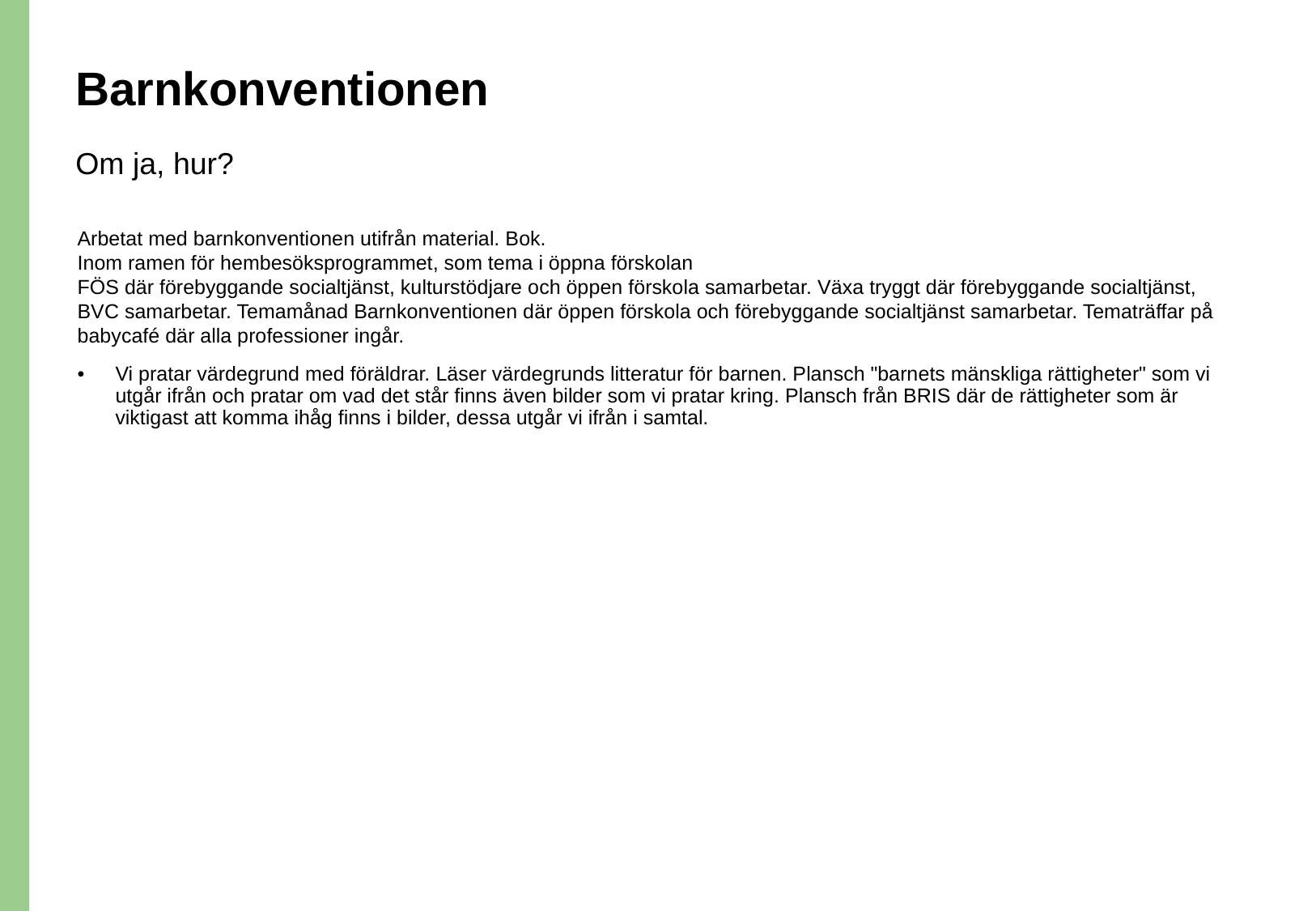

# Barnkonventionen
Om ja, hur?

Arbetat med barnkonventionen utifrån material. Bok.
Inom ramen för hembesöksprogrammet, som tema i öppna förskolan
FÖS där förebyggande socialtjänst, kulturstödjare och öppen förskola samarbetar. Växa tryggt där förebyggande socialtjänst, BVC samarbetar. Temamånad Barnkonventionen där öppen förskola och förebyggande socialtjänst samarbetar. Tematräffar på babycafé där alla professioner ingår.
Vi pratar värdegrund med föräldrar. Läser värdegrunds litteratur för barnen. Plansch "barnets mänskliga rättigheter" som vi utgår ifrån och pratar om vad det står finns även bilder som vi pratar kring. Plansch från BRIS där de rättigheter som är viktigast att komma ihåg finns i bilder, dessa utgår vi ifrån i samtal.